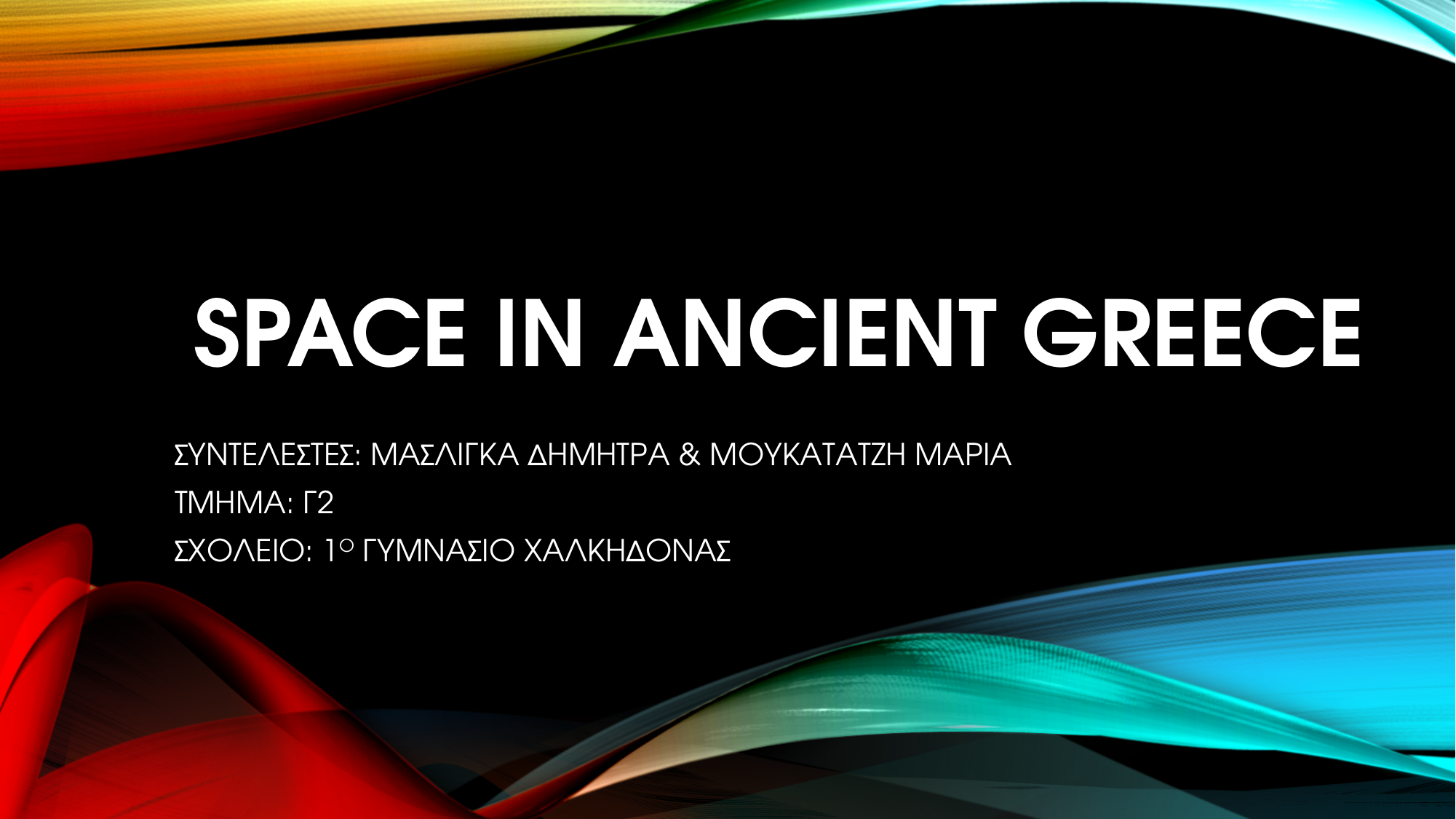

# Space in ancient Greece
ΣΥΝΤΕΛΕΣΤΕΣ: ΜΑΣΛΙΓΚΑ ΔΗΜΗΤΡΑ & ΜΟΥΚΑΤΑΤΖΗ ΜΑΡΙΑ
ΤΜΗΜΑ: Γ2
ΣΧΟΛΕΙΟ: 1Ο ΓΥΜΝΑΣΙΟ ΧΑΛΚΗΔΟΝΑΣ